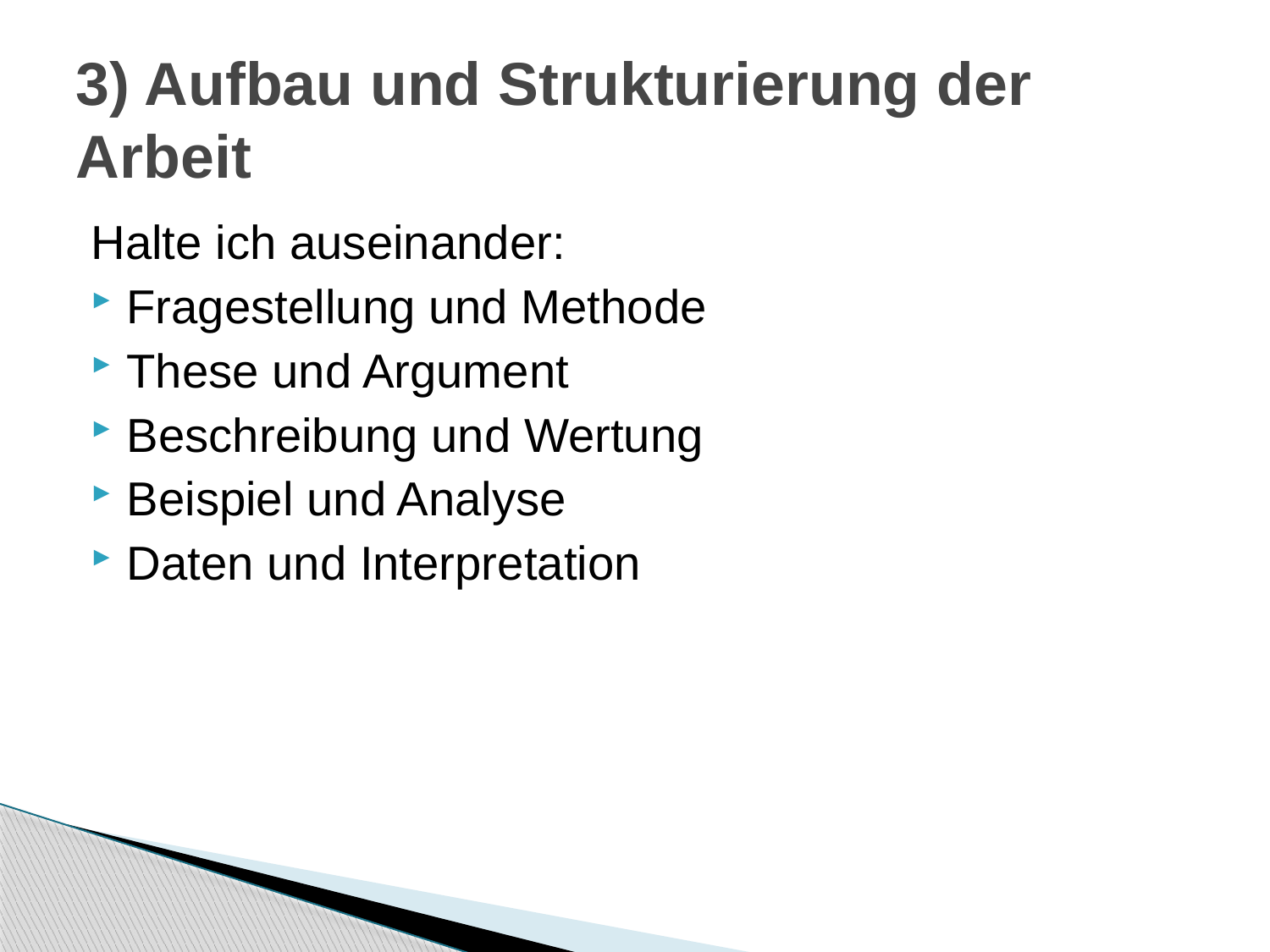

# 3) Aufbau und Strukturierung der Arbeit
Halte ich auseinander:
Fragestellung und Methode
These und Argument
Beschreibung und Wertung
Beispiel und Analyse
Daten und Interpretation